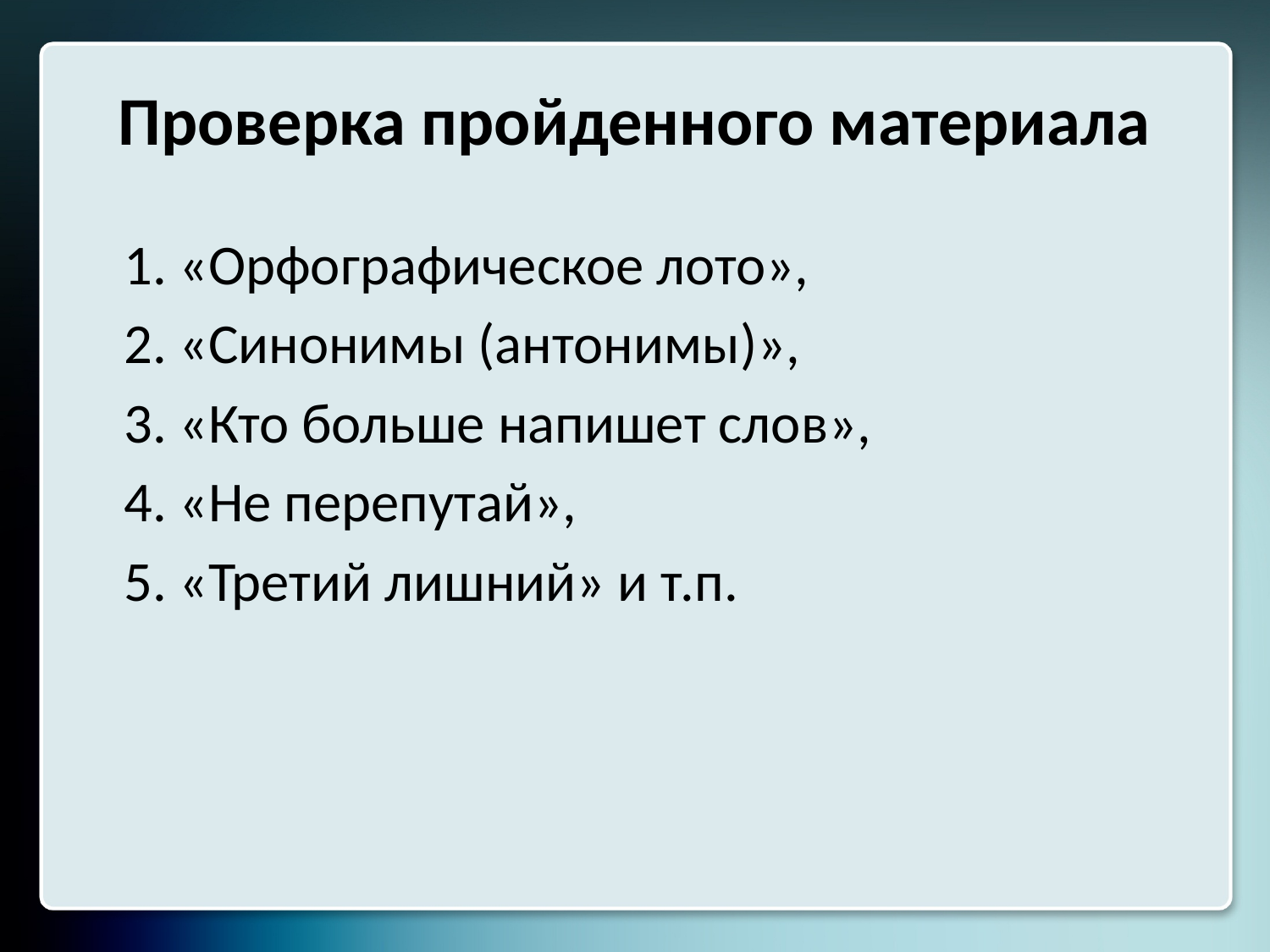

# Проверка пройденного материала
	1. «Орфографическое лото»,
	2. «Синонимы (антонимы)»,
	3. «Кто больше напишет слов»,
	4. «Не перепутай»,
	5. «Третий лишний» и т.п.